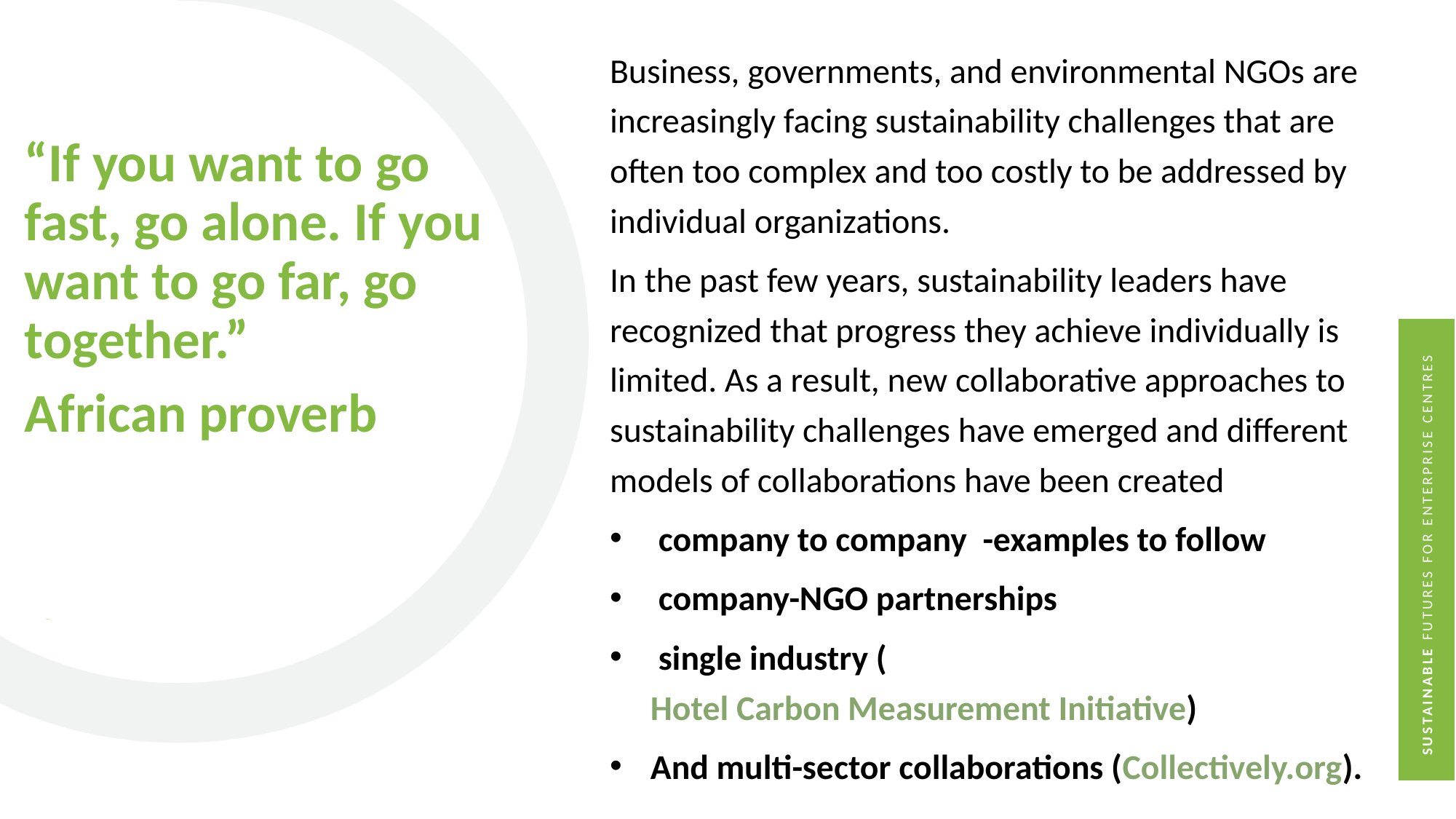

Business, governments, and environmental NGOs are increasingly facing sustainability challenges that are often too complex and too costly to be addressed by individual organizations.
In the past few years, sustainability leaders have recognized that progress they achieve individually is limited. As a result, new collaborative approaches to sustainability challenges have emerged and different models of collaborations have been created
 company to company  -examples to follow
 company-NGO partnerships
 single industry (Hotel Carbon Measurement Initiative)
And multi-sector collaborations (Collectively.org).
“If you want to go fast, go alone. If you want to go far, go together.”
African proverb